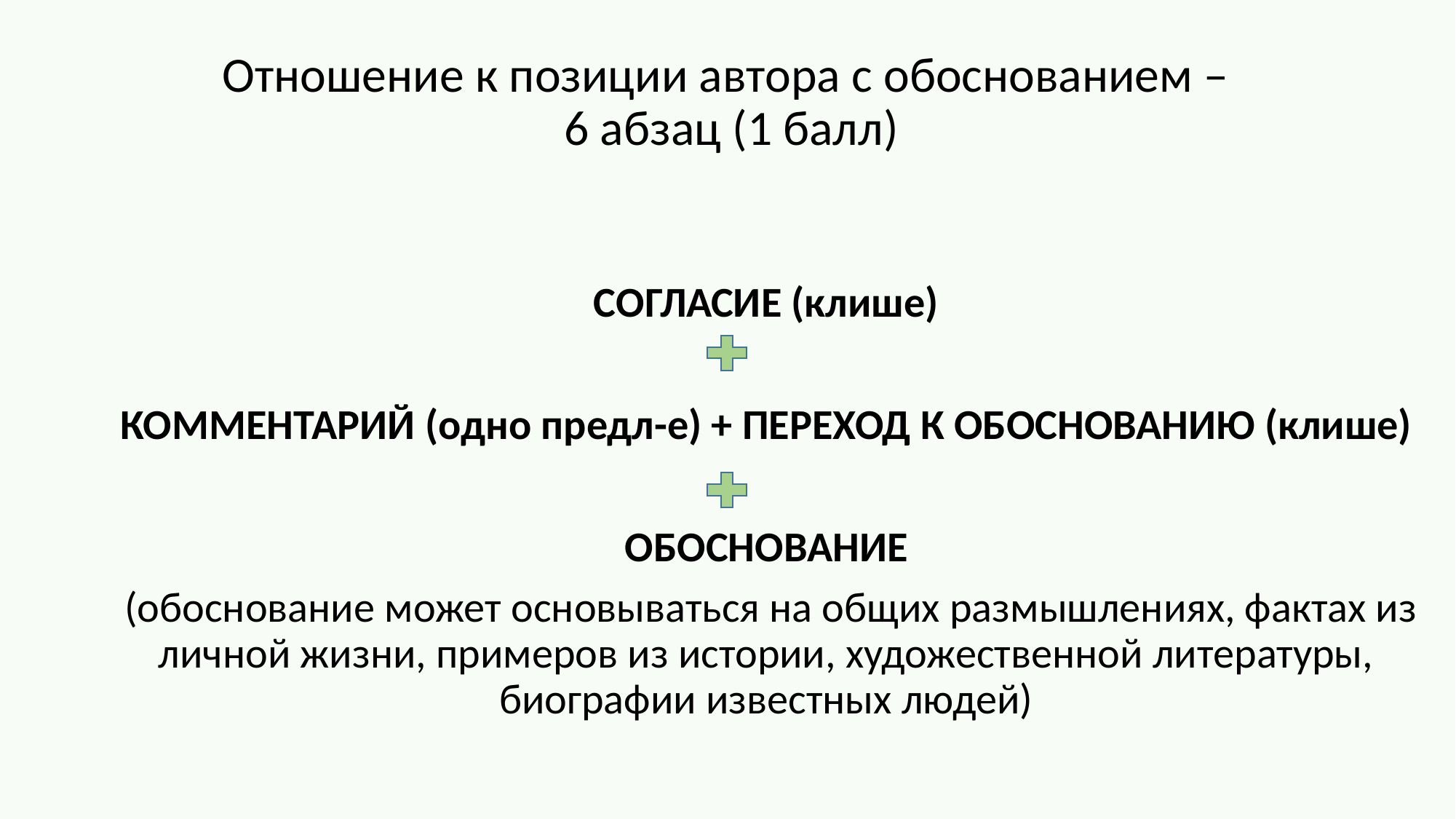

# Отношение к позиции автора с обоснованием – 6 абзац (1 балл)
СОГЛАСИЕ (клише)

КОММЕНТАРИЙ (одно предл-е) + ПЕРЕХОД К ОБОСНОВАНИЮ (клише)

ОБОСНОВАНИЕ
 (обоснование может основываться на общих размышлениях, фактах из личной жизни, примеров из истории, художественной литературы, биографии известных людей)